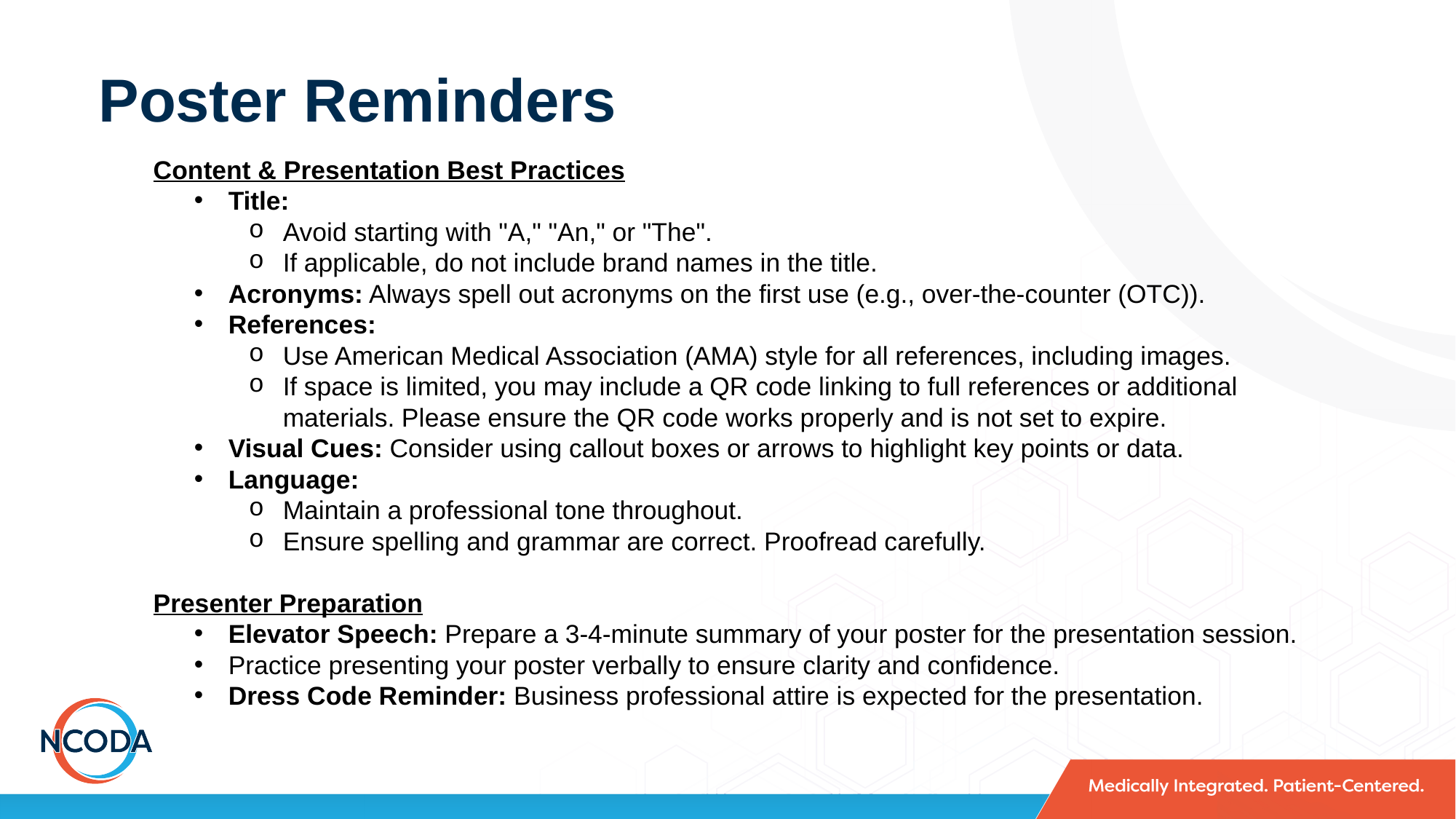

Poster Reminders
Content & Presentation Best Practices
Title:
Avoid starting with "A," "An," or "The".
If applicable, do not include brand names in the title.
Acronyms: Always spell out acronyms on the first use (e.g., over-the-counter (OTC)).
References:
Use American Medical Association (AMA) style for all references, including images.
If space is limited, you may include a QR code linking to full references or additional materials. Please ensure the QR code works properly and is not set to expire.
Visual Cues: Consider using callout boxes or arrows to highlight key points or data.
Language:
Maintain a professional tone throughout.
Ensure spelling and grammar are correct. Proofread carefully.
Presenter Preparation
Elevator Speech: Prepare a 3-4-minute summary of your poster for the presentation session.
Practice presenting your poster verbally to ensure clarity and confidence.
Dress Code Reminder: Business professional attire is expected for the presentation.